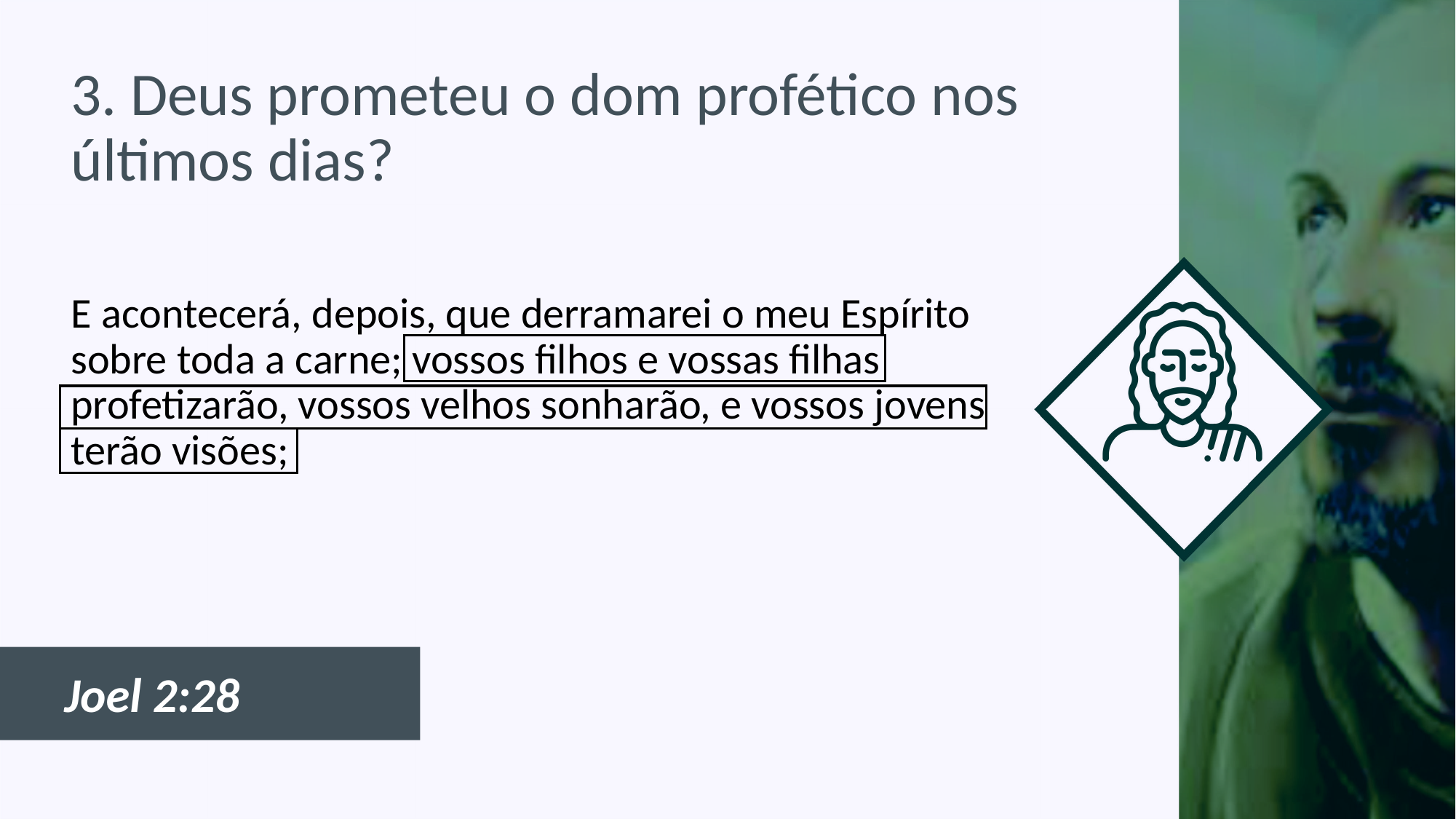

# 3. Deus prometeu o dom profético nos últimos dias?
E acontecerá, depois, que derramarei o meu Espírito sobre toda a carne; vossos filhos e vossas filhas profetizarão, vossos velhos sonharão, e vossos jovens terão visões;

Joel 2:28